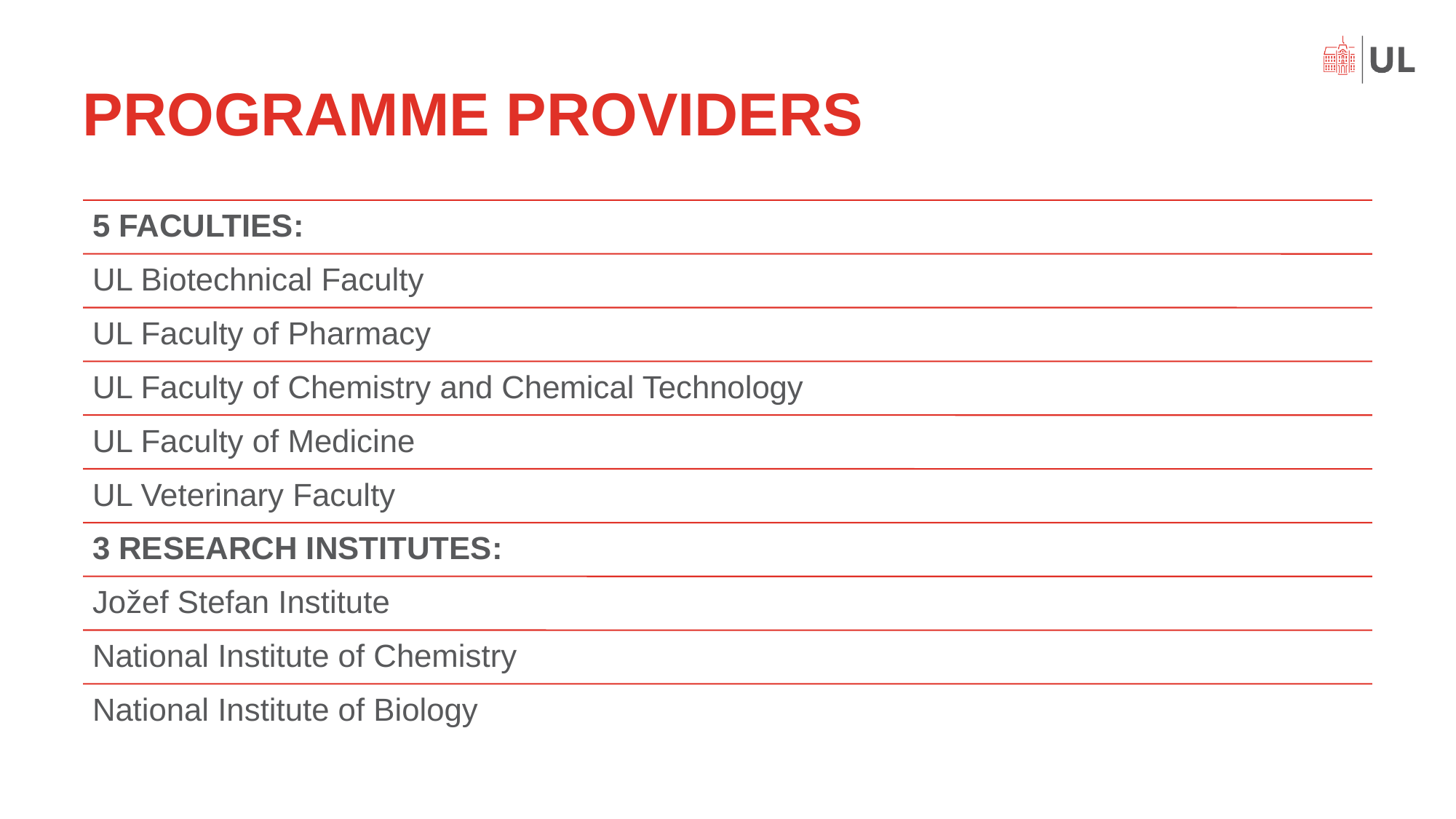

# PROGRAMME PROVIDERS
5 FACULTIES:
UL Biotechnical Faculty
UL Faculty of Pharmacy
UL Faculty of Chemistry and Chemical Technology
UL Faculty of Medicine
UL Veterinary Faculty
3 RESEARCH INSTITUTES:
Jožef Stefan Institute
National Institute of Chemistry
National Institute of Biology